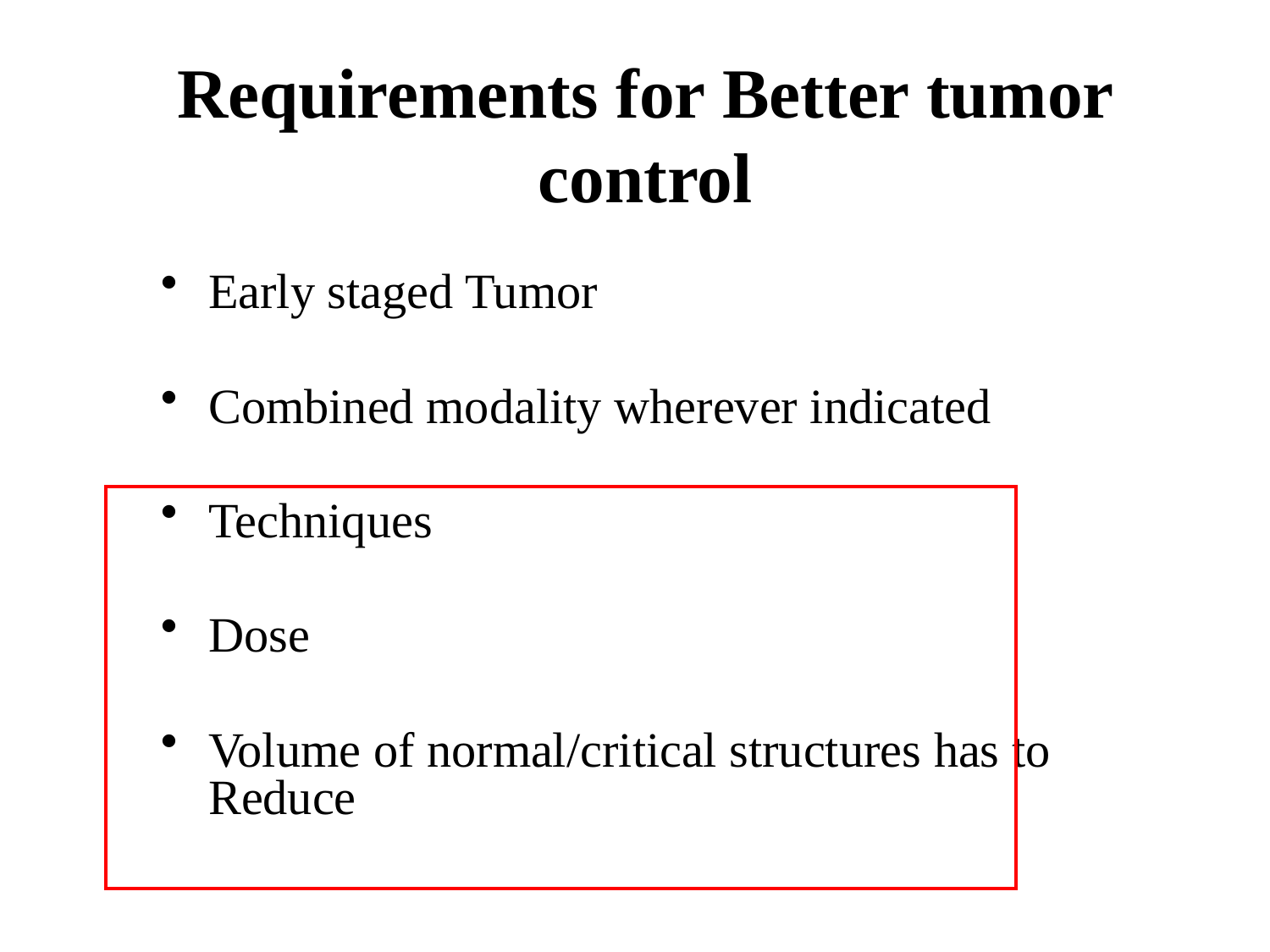

# Requirements for Better tumor control
Early staged Tumor

Combined modality wherever indicated

Techniques

Dose

Volume of normal/critical structures has to Reduce